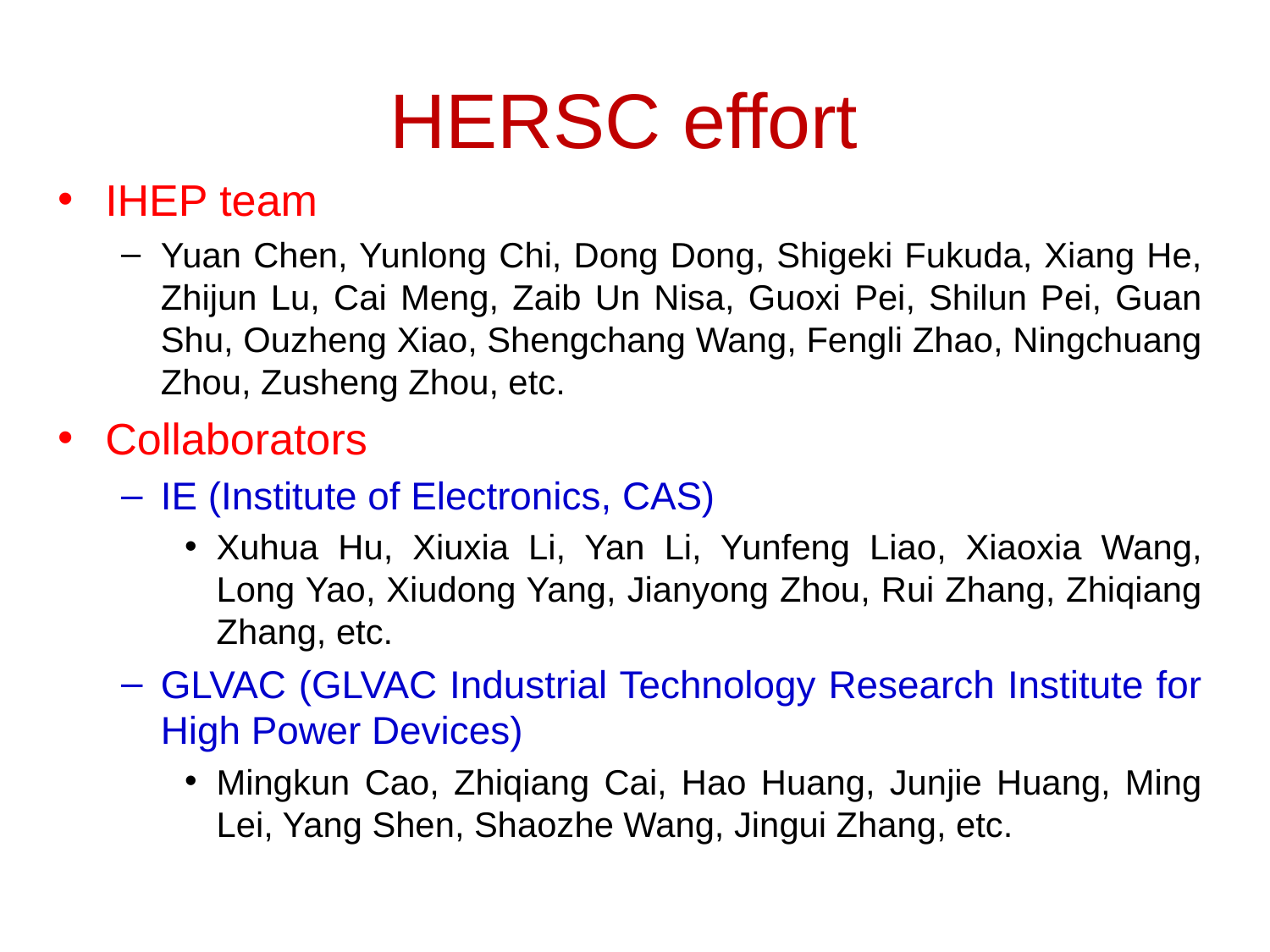

# HERSC effort
IHEP team
Yuan Chen, Yunlong Chi, Dong Dong, Shigeki Fukuda, Xiang He, Zhijun Lu, Cai Meng, Zaib Un Nisa, Guoxi Pei, Shilun Pei, Guan Shu, Ouzheng Xiao, Shengchang Wang, Fengli Zhao, Ningchuang Zhou, Zusheng Zhou, etc.
Collaborators
IE (Institute of Electronics, CAS)
Xuhua Hu, Xiuxia Li, Yan Li, Yunfeng Liao, Xiaoxia Wang, Long Yao, Xiudong Yang, Jianyong Zhou, Rui Zhang, Zhiqiang Zhang, etc.
GLVAC (GLVAC Industrial Technology Research Institute for High Power Devices)
Mingkun Cao, Zhiqiang Cai, Hao Huang, Junjie Huang, Ming Lei, Yang Shen, Shaozhe Wang, Jingui Zhang, etc.